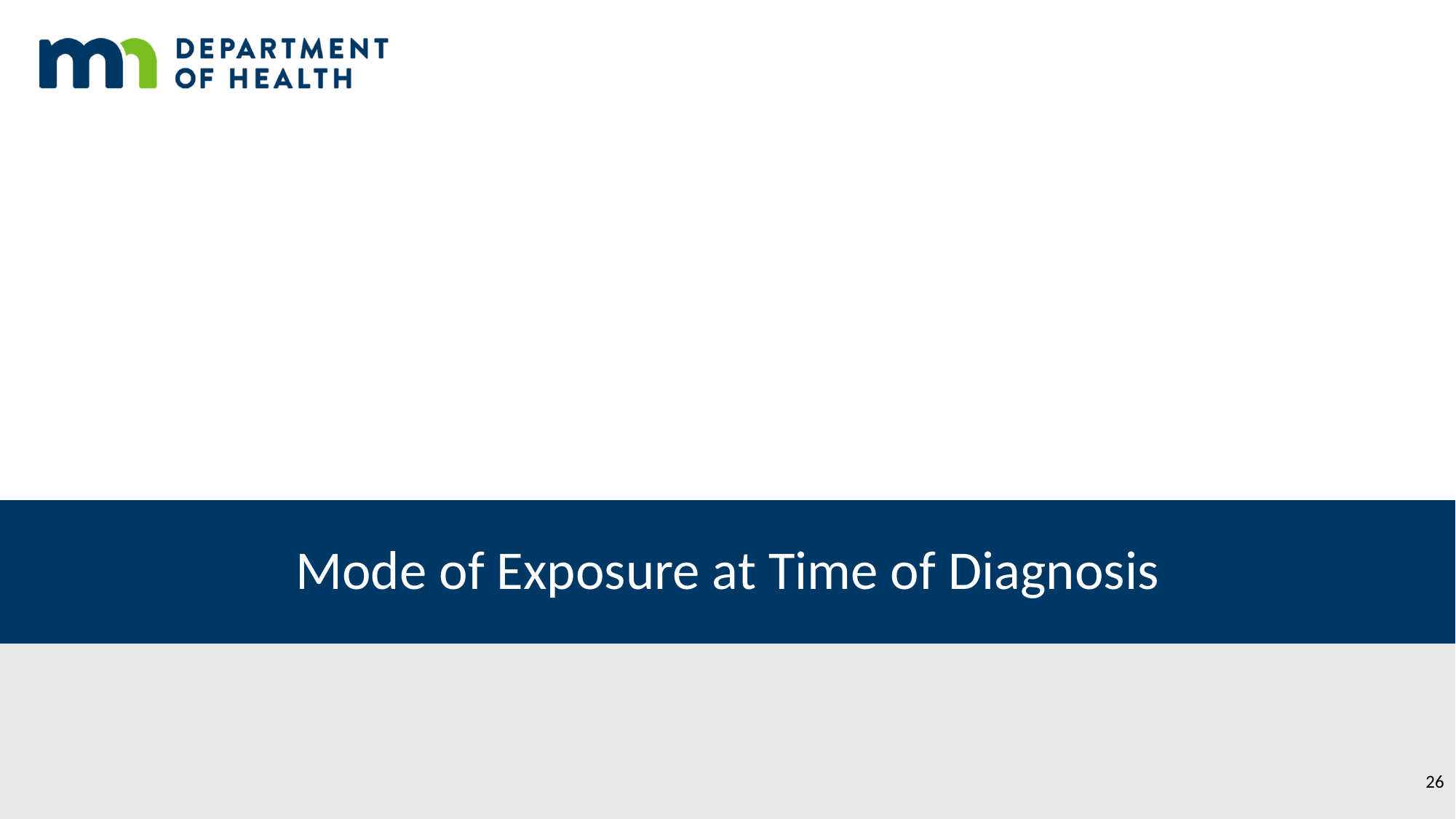

# Mode of Exposure at Time of Diagnosis
26